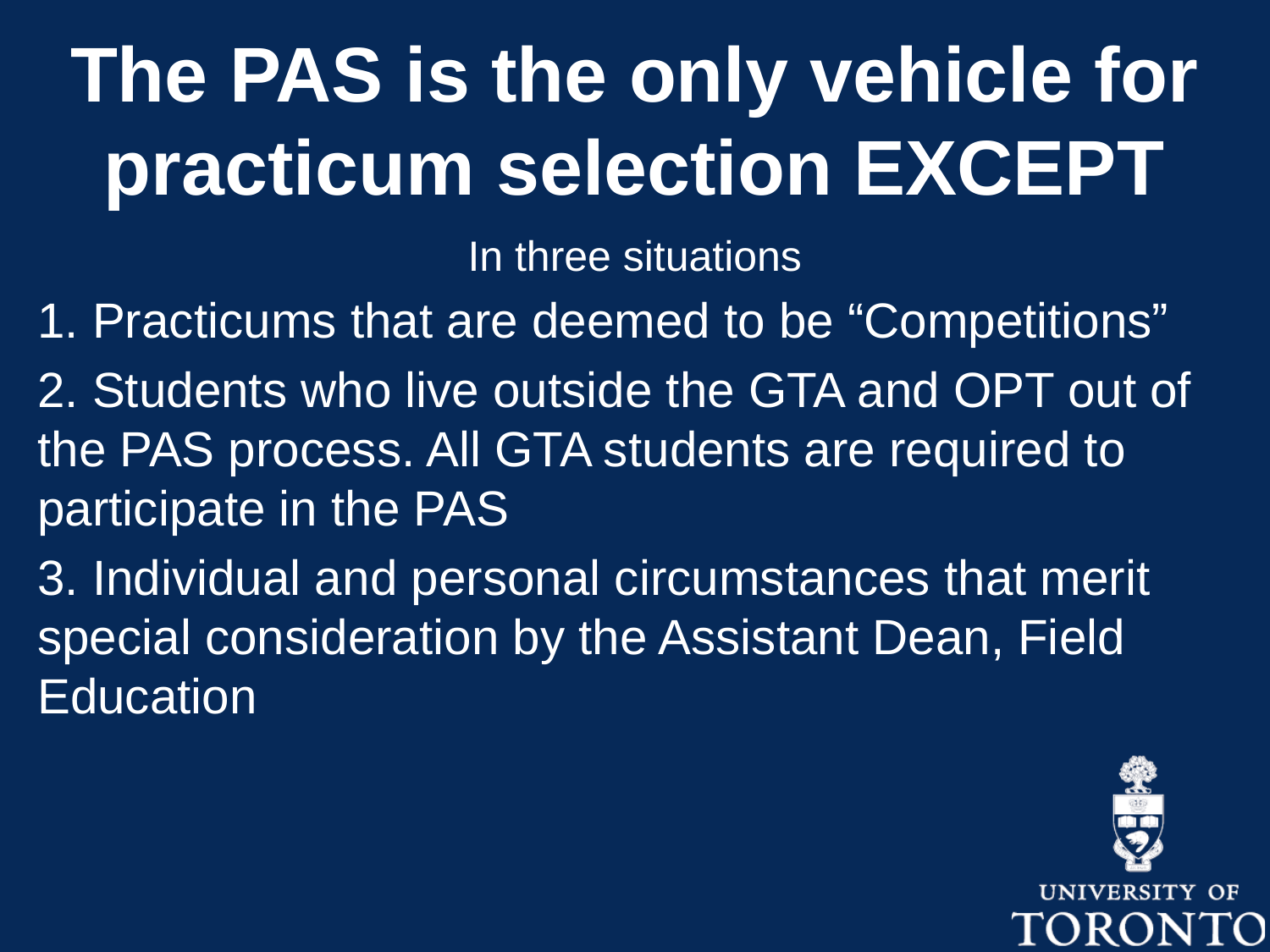

# The PAS is the only vehicle for practicum selection EXCEPT
In three situations
1. Practicums that are deemed to be “Competitions”
2. Students who live outside the GTA and OPT out of the PAS process. All GTA students are required to participate in the PAS
3. Individual and personal circumstances that merit special consideration by the Assistant Dean, Field Education